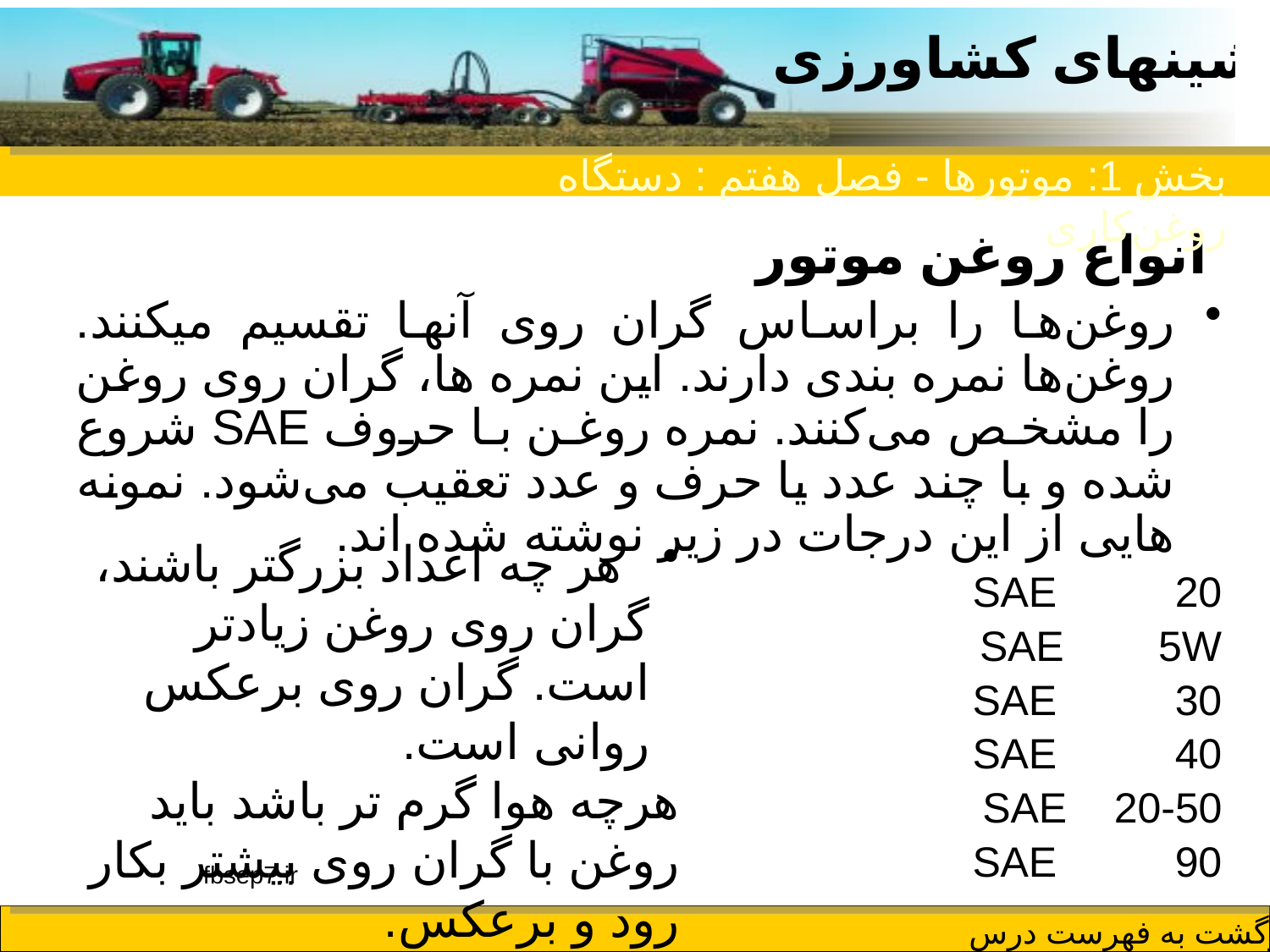

بخش 1: موتورها - فصل هفتم : دستگاه روغن‌کاری
 انواع روغن موتور
روغن‌ها را براساس گران ‌روی آنها تقسیم میکنند. روغن‌ها نمره بندی دارند. این نمره ها، گران روی روغن را مشخص می‌كنند. نمره روغن با حروف SAE شروع شده و با چند عدد یا حرف و عدد تعقیب می‌شود. نمونه هایی از این درجات در زیر نوشته شده اند.
SAE          20
SAE        5W
SAE          30
SAE          40
SAE    20-50
SAE          90
  هر چه اعداد بزرگتر باشند، گران روی روغن زیادتر است. گران روی برعكس روانی است.
هرچه هوا گرم تر باشد باید روغن با گران روی بیشتر بكار رود و برعكس.
fbsep7.ir